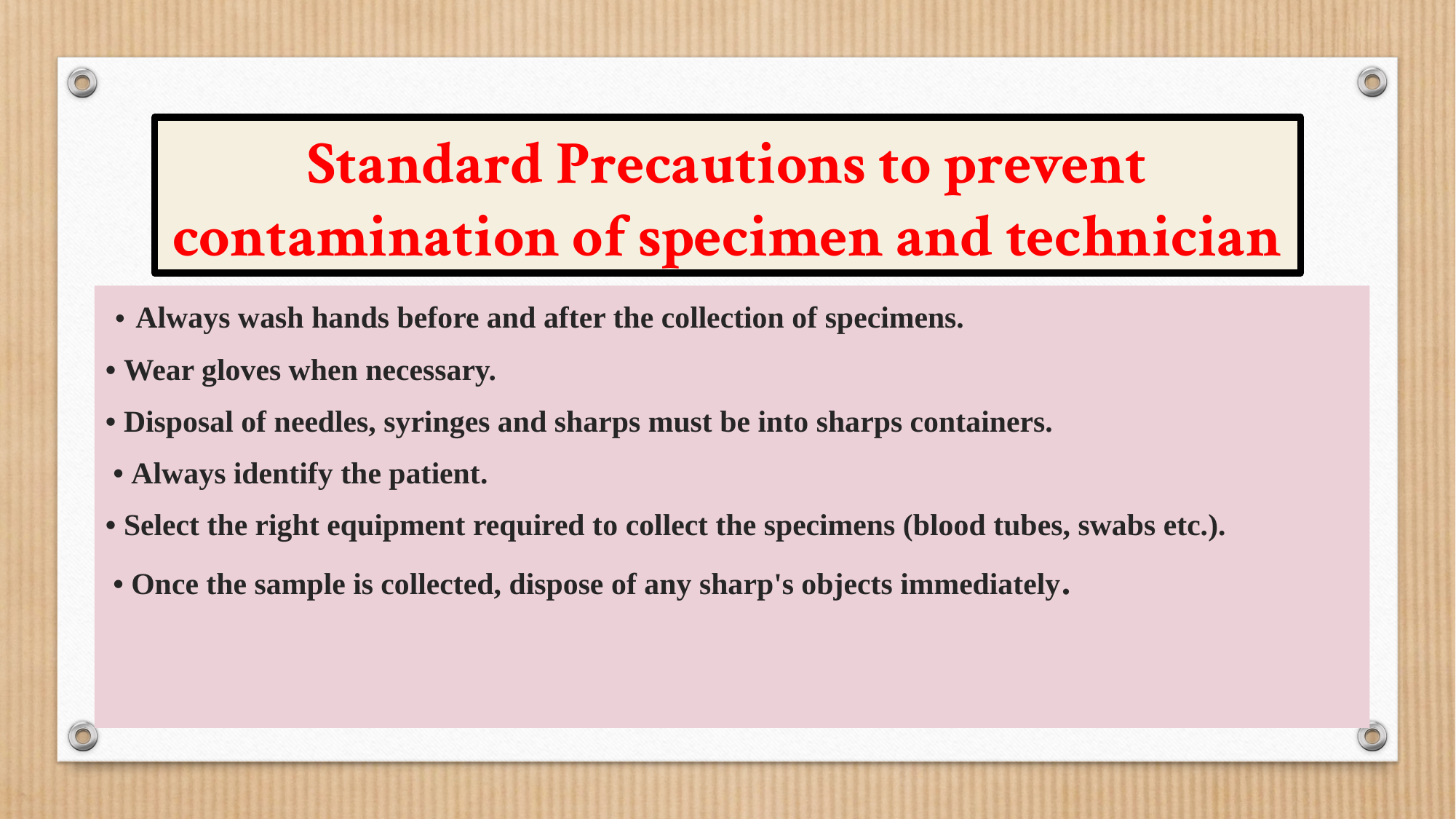

# Standard Precautions to prevent contamination of specimen and technician
 • Always wash hands before and after the collection of specimens.
• Wear gloves when necessary.
• Disposal of needles, syringes and sharps must be into sharps containers.
 • Always identify the patient.
• Select the right equipment required to collect the specimens (blood tubes, swabs etc.).
 • Once the sample is collected, dispose of any sharp's objects immediately.